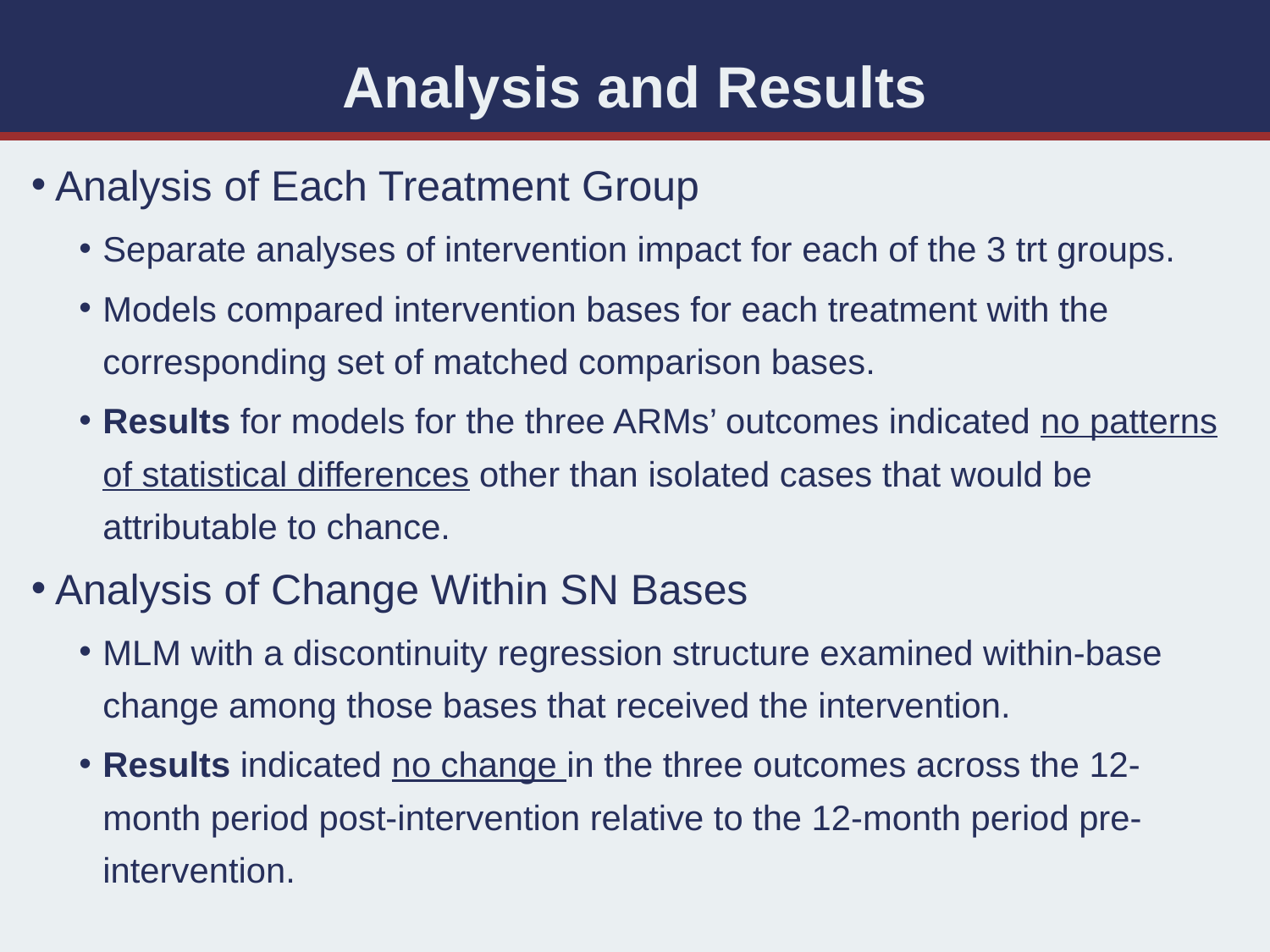

# Analysis and Results
Analysis of Each Treatment Group
Separate analyses of intervention impact for each of the 3 trt groups.
Models compared intervention bases for each treatment with the corresponding set of matched comparison bases.
Results for models for the three ARMs’ outcomes indicated no patterns of statistical differences other than isolated cases that would be attributable to chance.
Analysis of Change Within SN Bases
MLM with a discontinuity regression structure examined within-base change among those bases that received the intervention.
Results indicated no change in the three outcomes across the 12-month period post-intervention relative to the 12-month period pre-intervention.